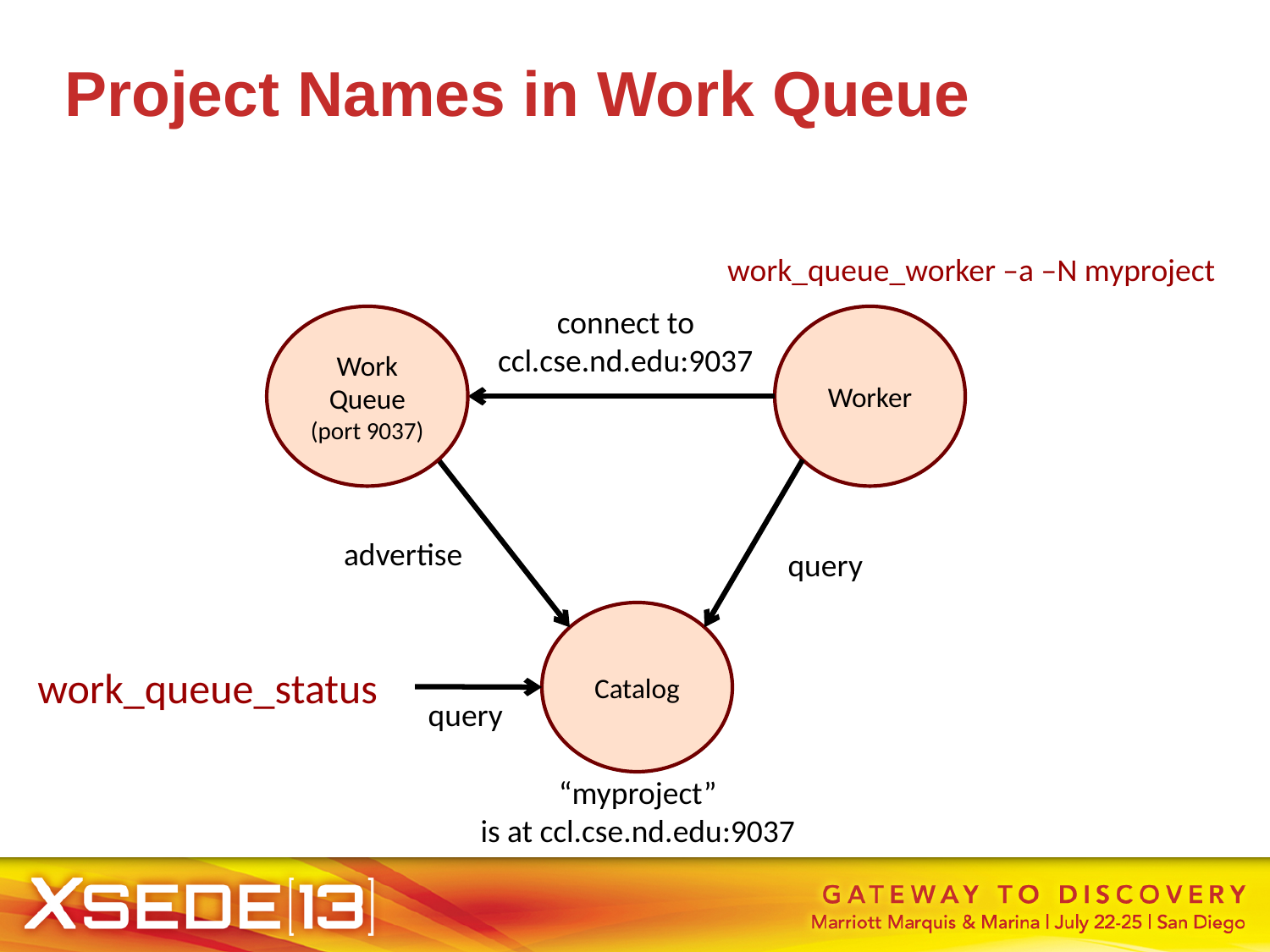

Project Names in Work Queue

Work Queue
(port 9037)

 work_queue_worker –a –N myproject
connect to
ccl.cse.nd.edu:9037
Worker
query
advertise
Catalog
work_queue_status
query
“myproject”
is at ccl.cse.nd.edu:9037